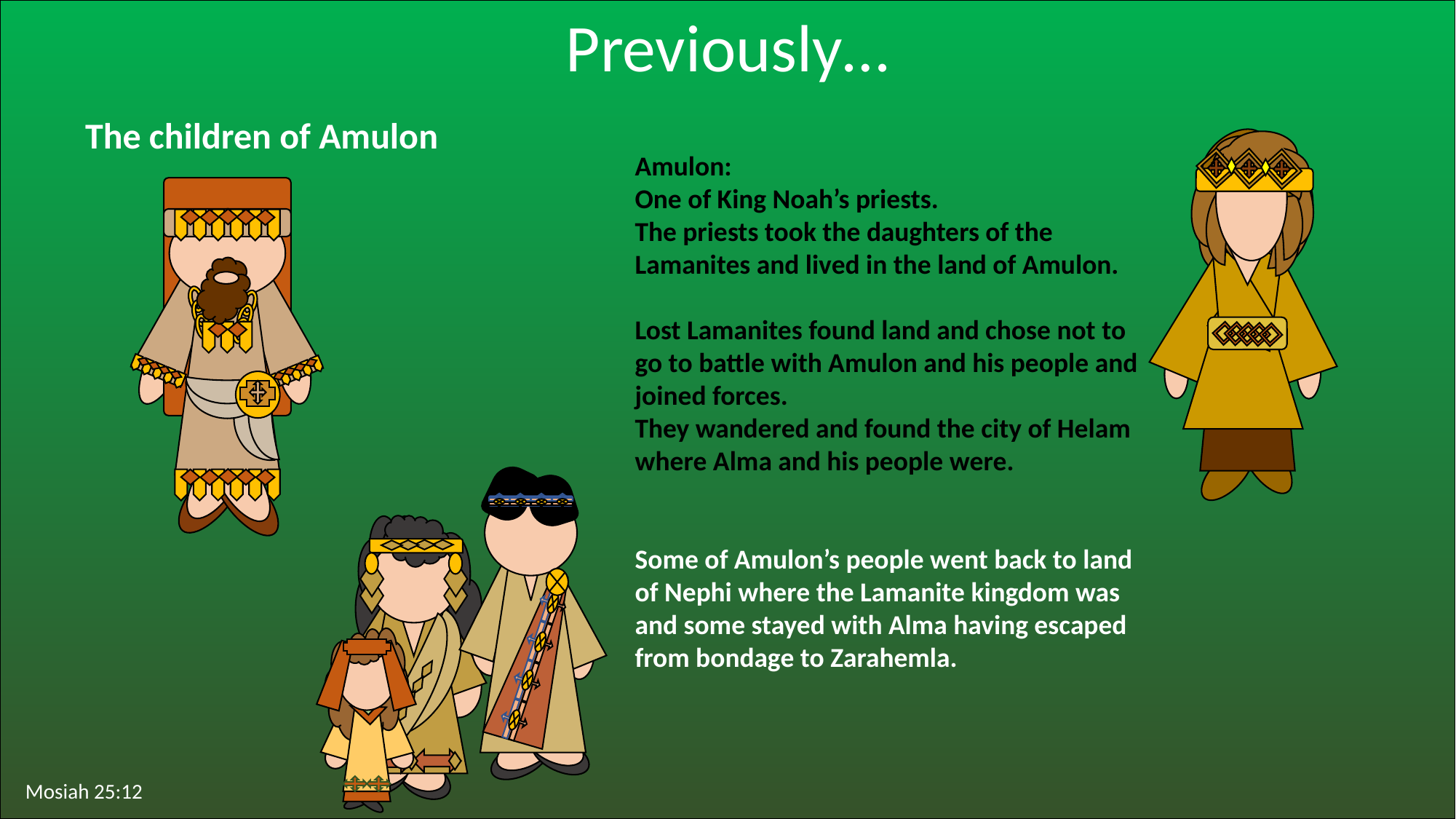

Previously…
The children of Amulon

Amulon:
One of King Noah’s priests.
The priests took the daughters of the Lamanites and lived in the land of Amulon.

Lost Lamanites found land and chose not to go to battle with Amulon and his people and joined forces.
They wandered and found the city of Helam where Alma and his people were.

Some of Amulon’s people went back to land of Nephi where the Lamanite kingdom was and some stayed with Alma having escaped  from bondage to Zarahemla.

Mosiah 25:12